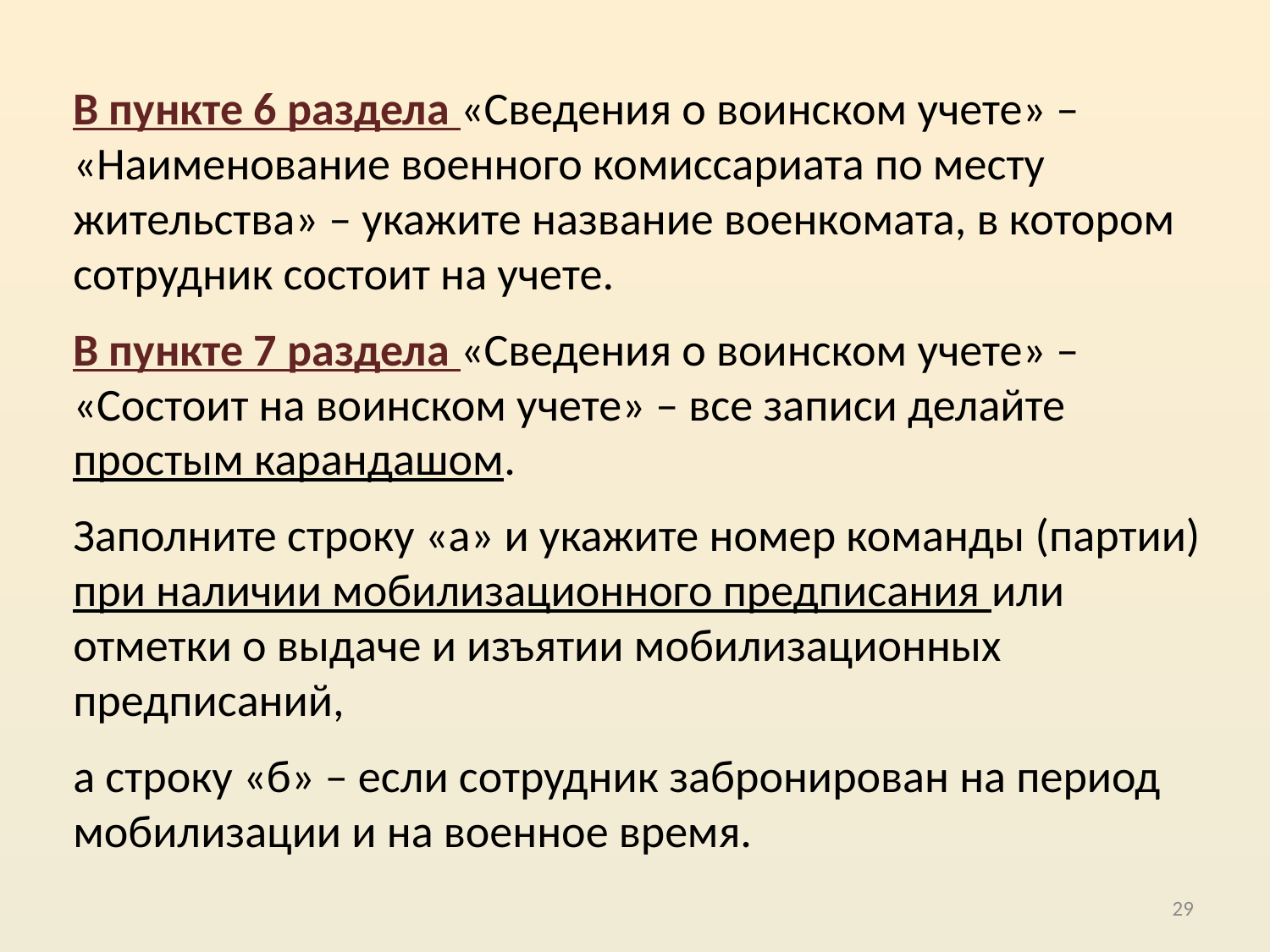

В пункте 6 раздела «Сведения о воинском учете» – «Наименование военного комиссариата по месту жительства» – укажите название военкомата, в котором сотрудник состоит на учете.
В пункте 7 раздела «Сведения о воинском учете» – «Состоит на воинском учете» – все записи делайте простым карандашом.
Заполните строку «а» и укажите номер команды (партии) при наличии мобилизационного предписания или отметки о выдаче и изъятии мобилизационных предписаний,
а строку «б» – если сотрудник забронирован на период мобилизации и на военное время.
29